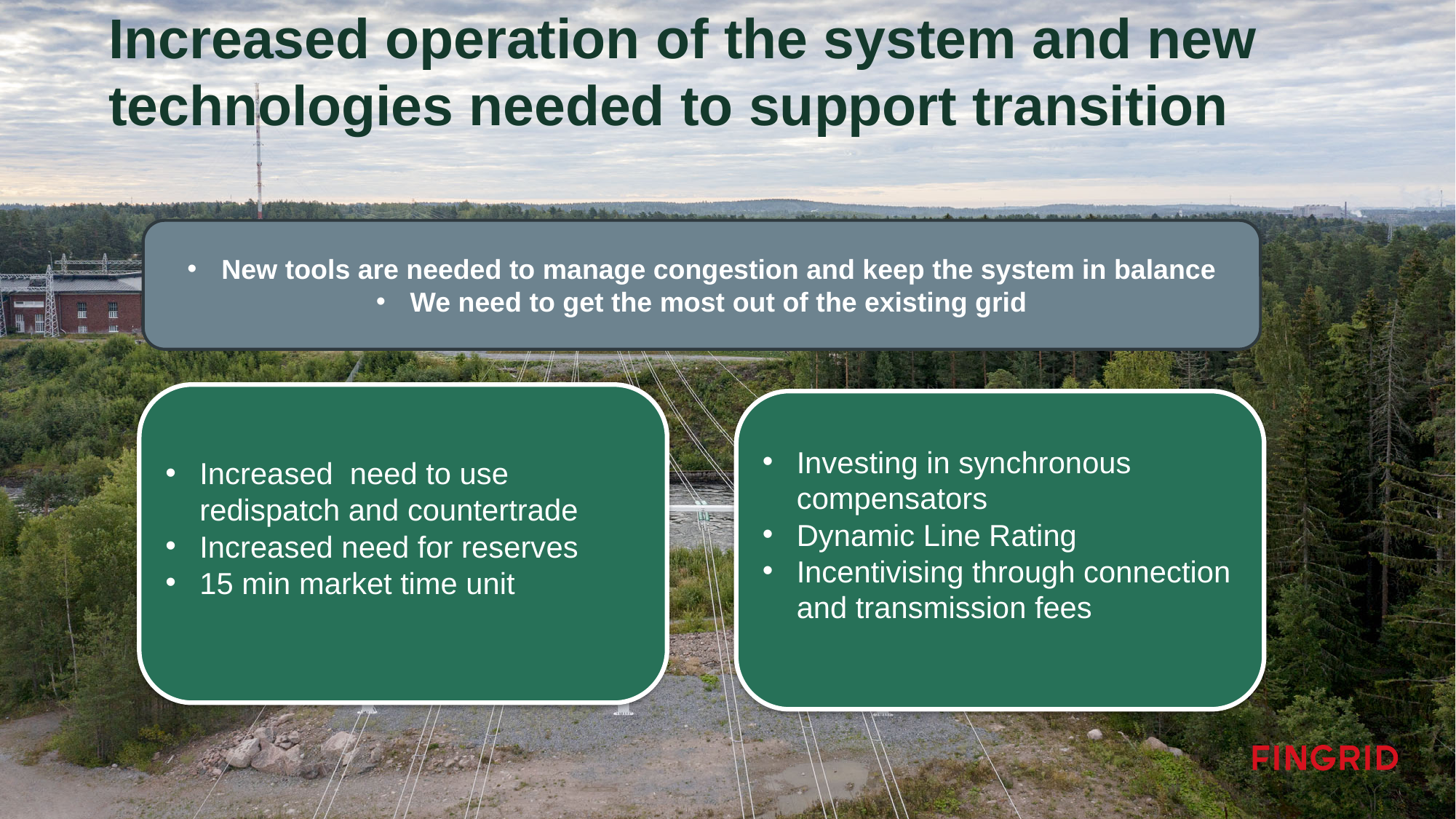

# Increased operation of the system and new technologies needed to support transition

New tools are needed to manage congestion and keep the system in balance
We need to get the most out of the existing grid

Increased  need to use redispatch and countertrade
Increased need for reserves
15 min market time unit

Investing in synchronous compensators
Dynamic Line Rating
Incentivising through connection and transmission fees